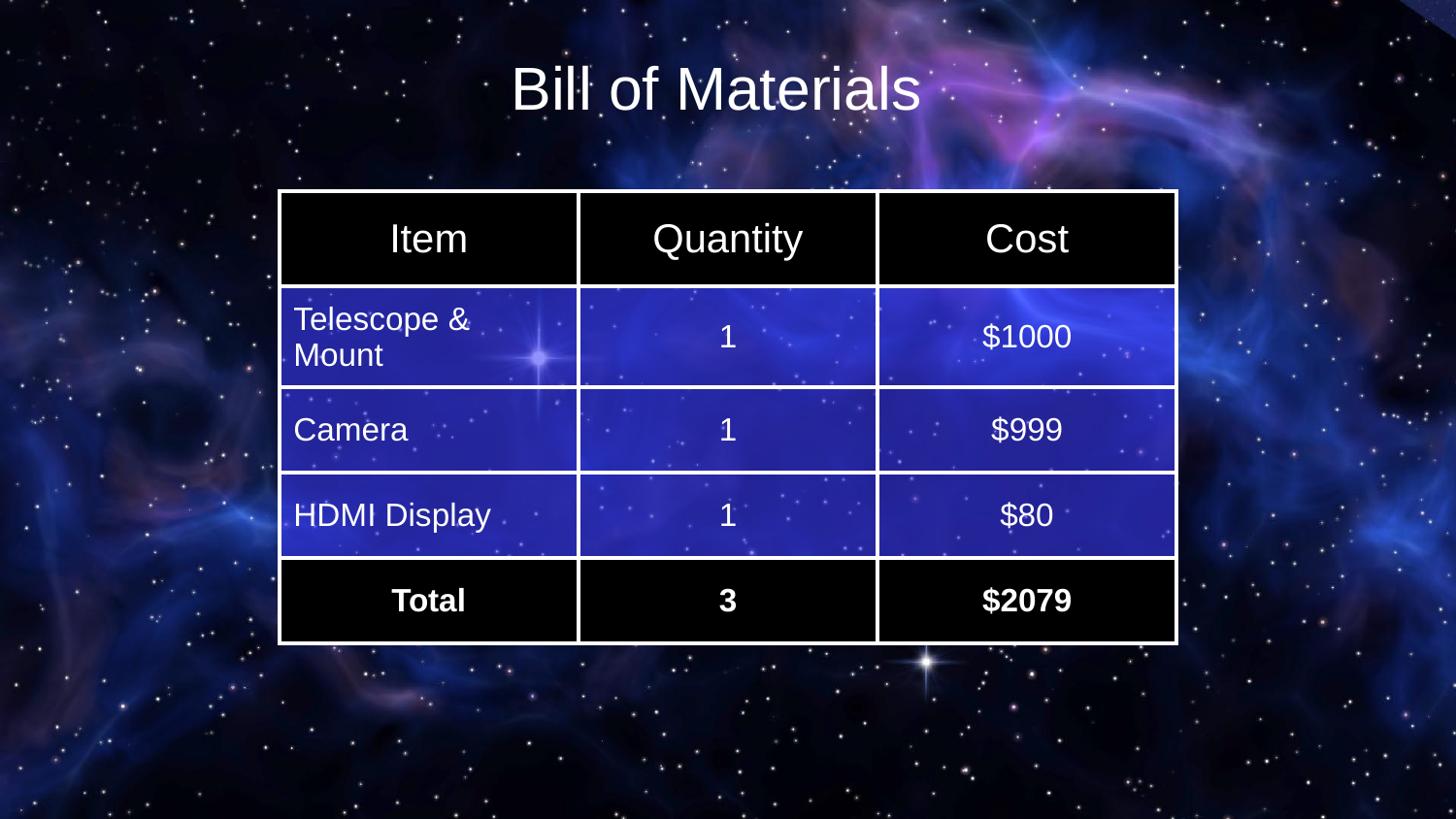

# Bill of Materials
| Item | Quantity | Cost |
| --- | --- | --- |
| Telescope & Mount | 1 | $1000 |
| Camera | 1 | $999 |
| HDMI Display | 1 | $80 |
| Total | 3 | $2079 |